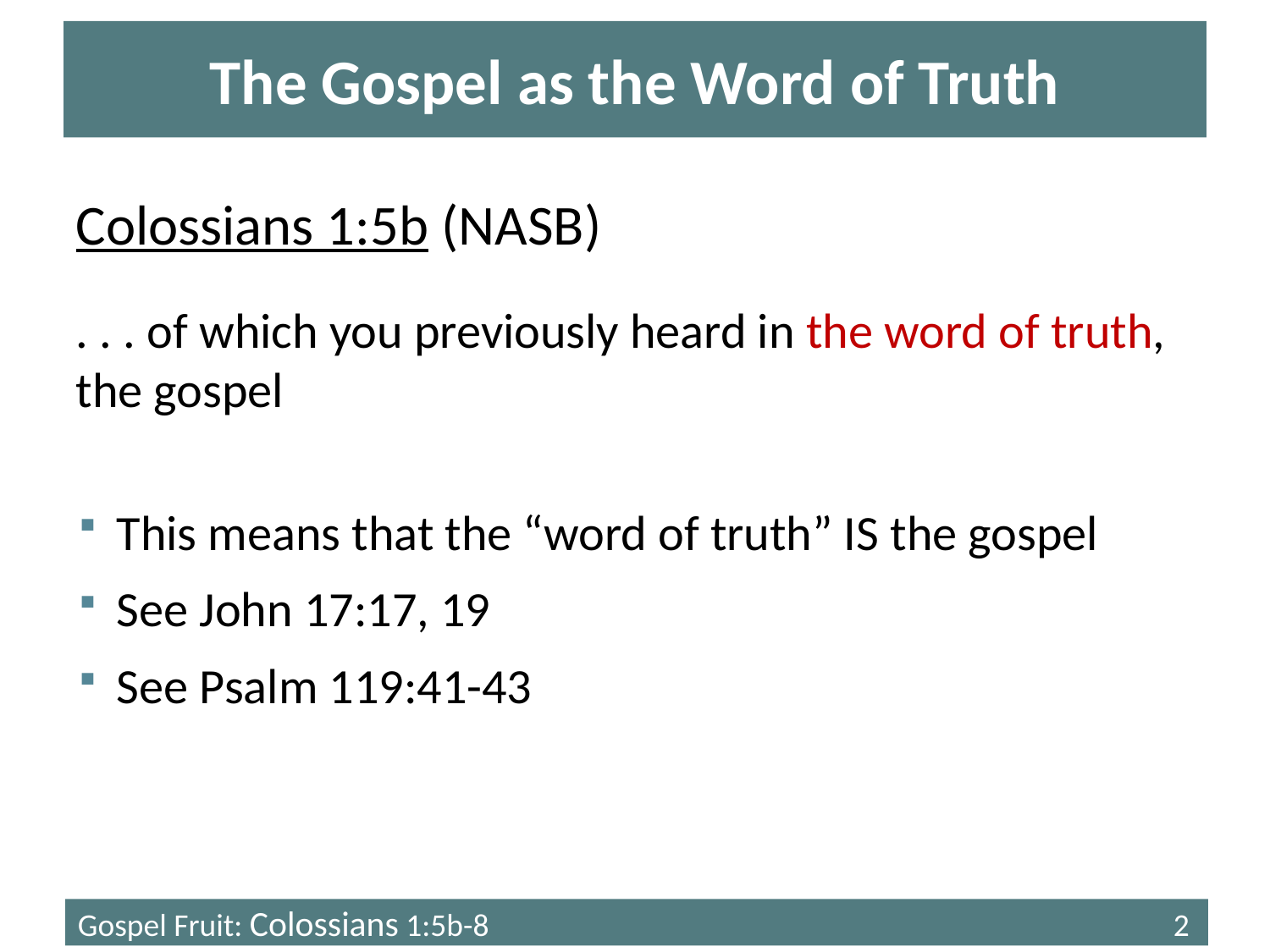

# The Gospel as the Word of Truth
Colossians 1:5b (NASB)

. . . of which you previously heard in the word of truth, the gospel

This means that the “word of truth” IS the gospel
See John 17:17, 19
See Psalm 119:41-43